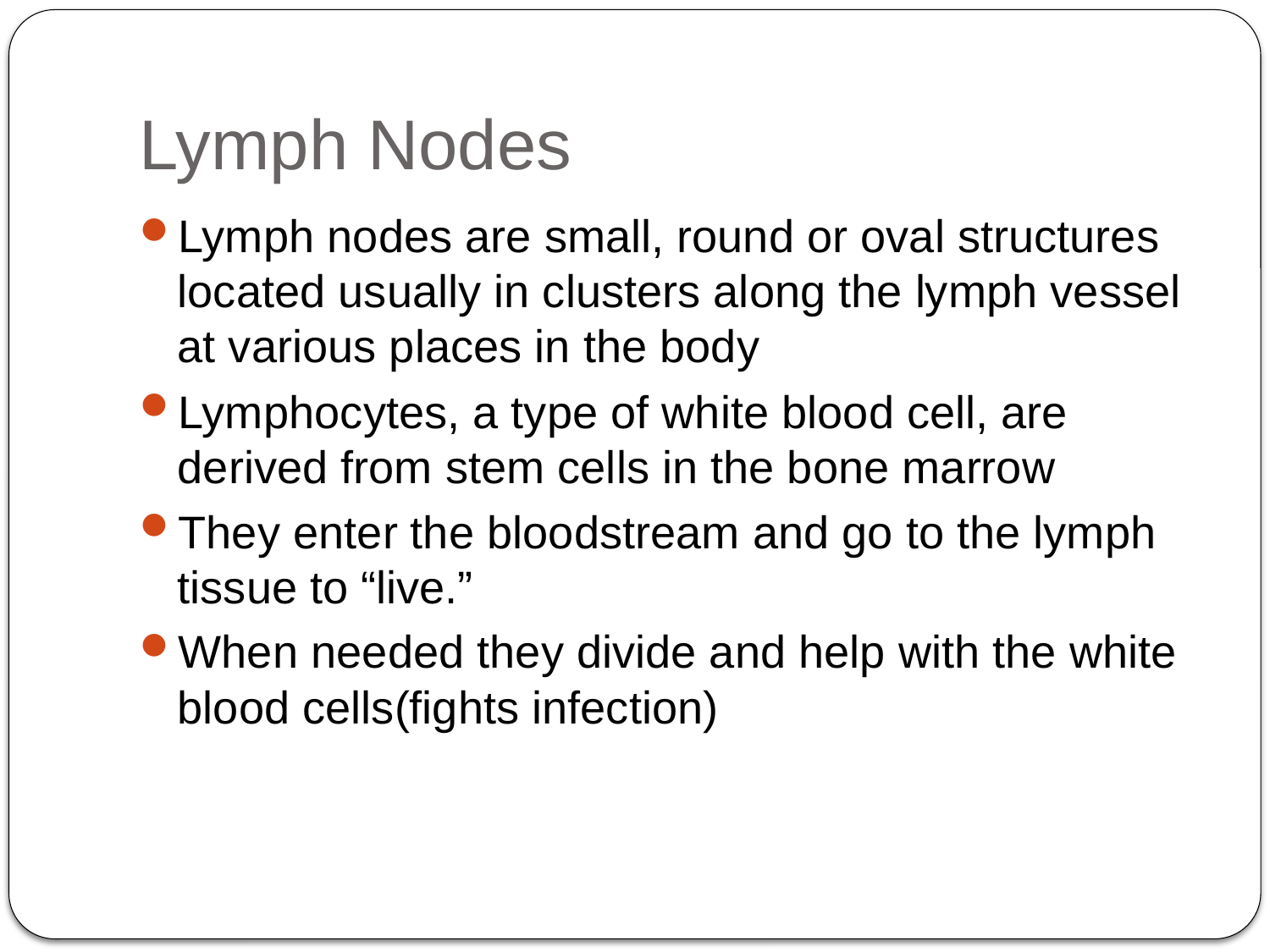

# Lymph Nodes
Lymph nodes are small, round or oval structures located usually in clusters along the lymph vessel at various places in the body
Lymphocytes, a type of white blood cell, are derived from stem cells in the bone marrow
They enter the bloodstream and go to the lymph tissue to “live.”
When needed they divide and help with the white blood cells(fights infection)